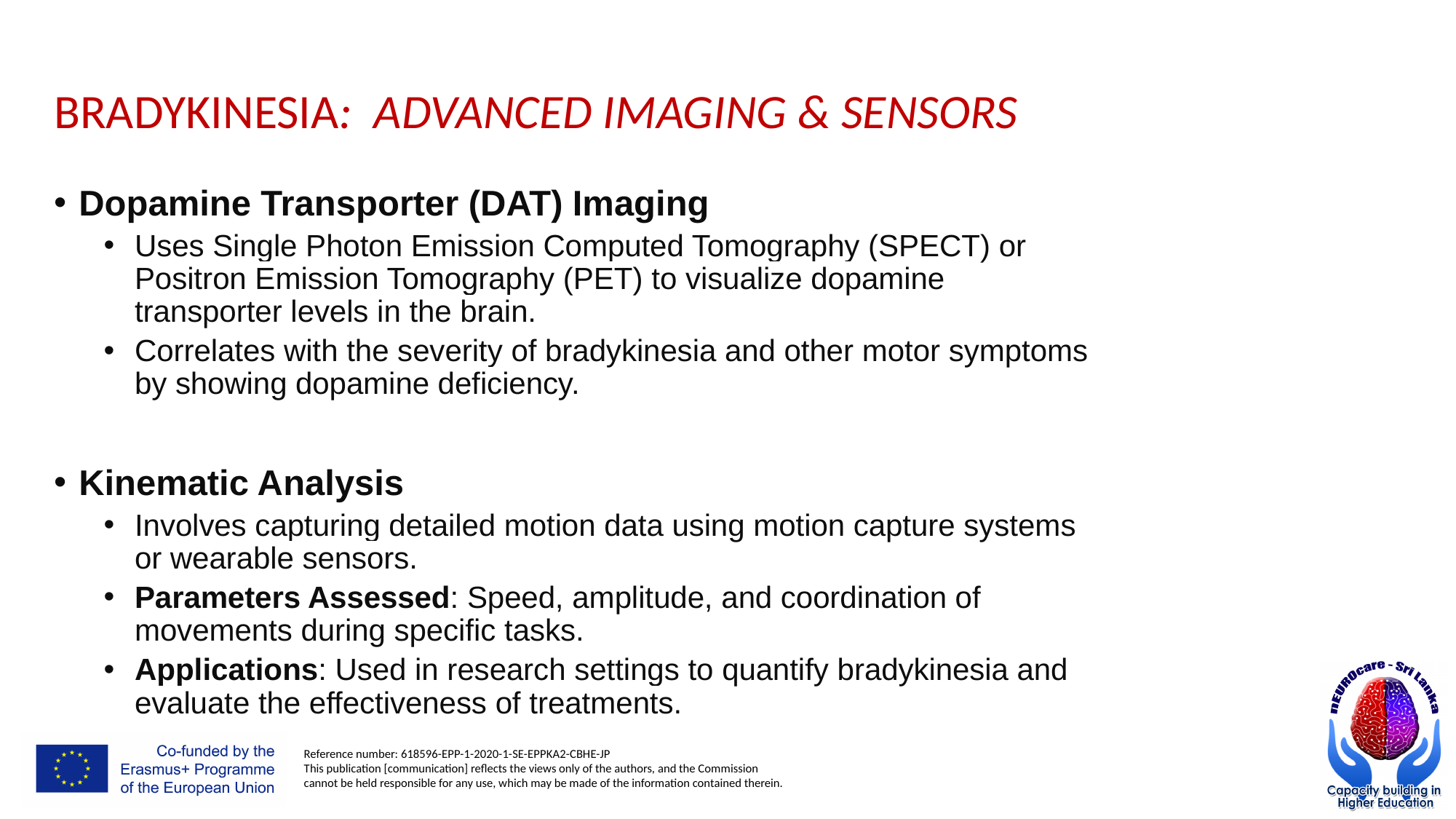

# BRADYKINESIA:  ADVANCED IMAGING & SENSORS

Dopamine Transporter (DAT) Imaging
Uses Single Photon Emission Computed Tomography (SPECT) or Positron Emission Tomography (PET) to visualize dopamine transporter levels in the brain.
Correlates with the severity of bradykinesia and other motor symptoms by showing dopamine deficiency.

Kinematic Analysis
Involves capturing detailed motion data using motion capture systems or wearable sensors.
Parameters Assessed: Speed, amplitude, and coordination of movements during specific tasks.
Applications: Used in research settings to quantify bradykinesia and evaluate the effectiveness of treatments.